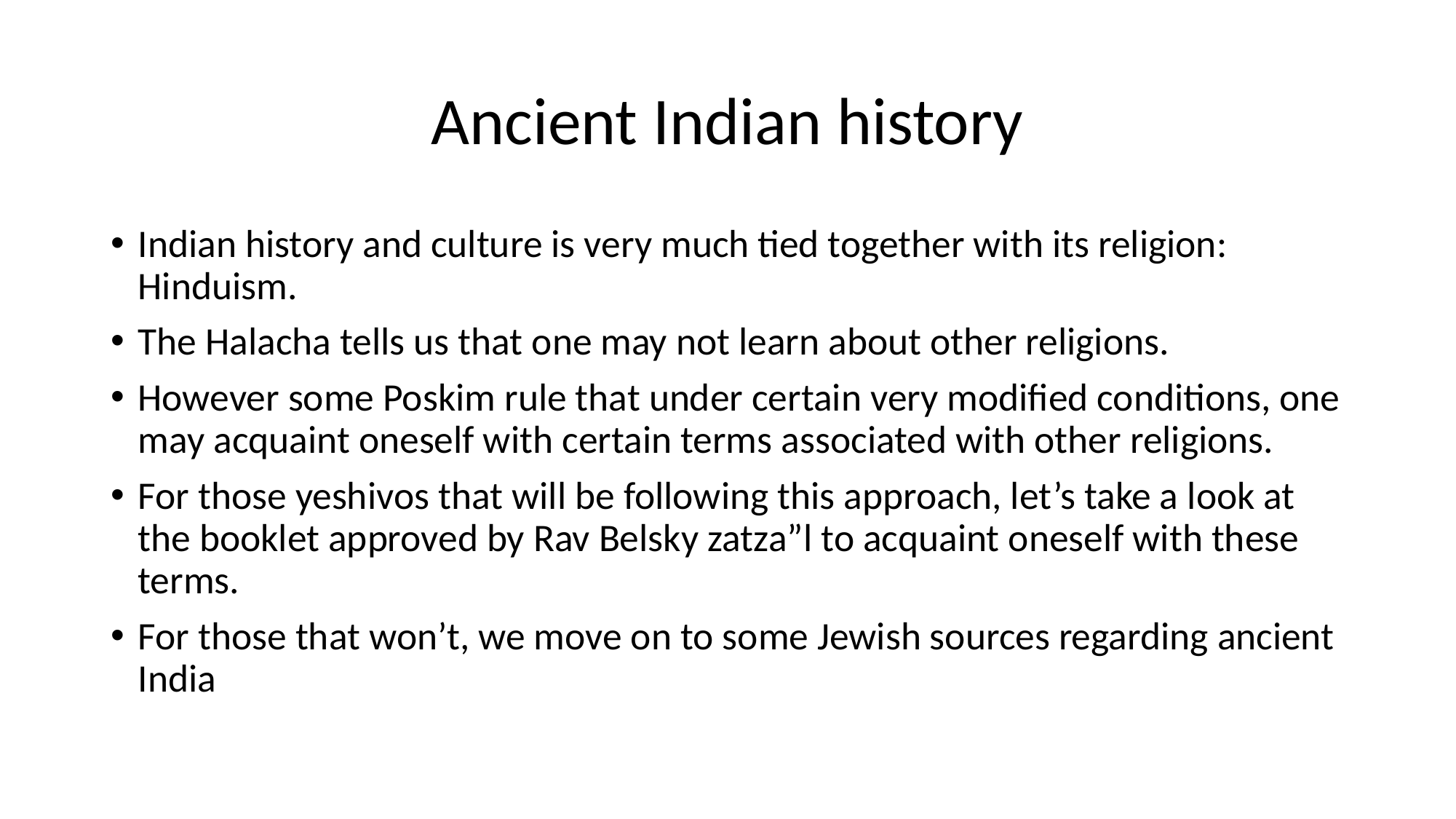

# Ancient Indian history
Indian history and culture is very much tied together with its religion: Hinduism.
The Halacha tells us that one may not learn about other religions.
However some Poskim rule that under certain very modified conditions, one may acquaint oneself with certain terms associated with other religions.
For those yeshivos that will be following this approach, let’s take a look at the booklet approved by Rav Belsky zatza”l to acquaint oneself with these terms.
For those that won’t, we move on to some Jewish sources regarding ancient India